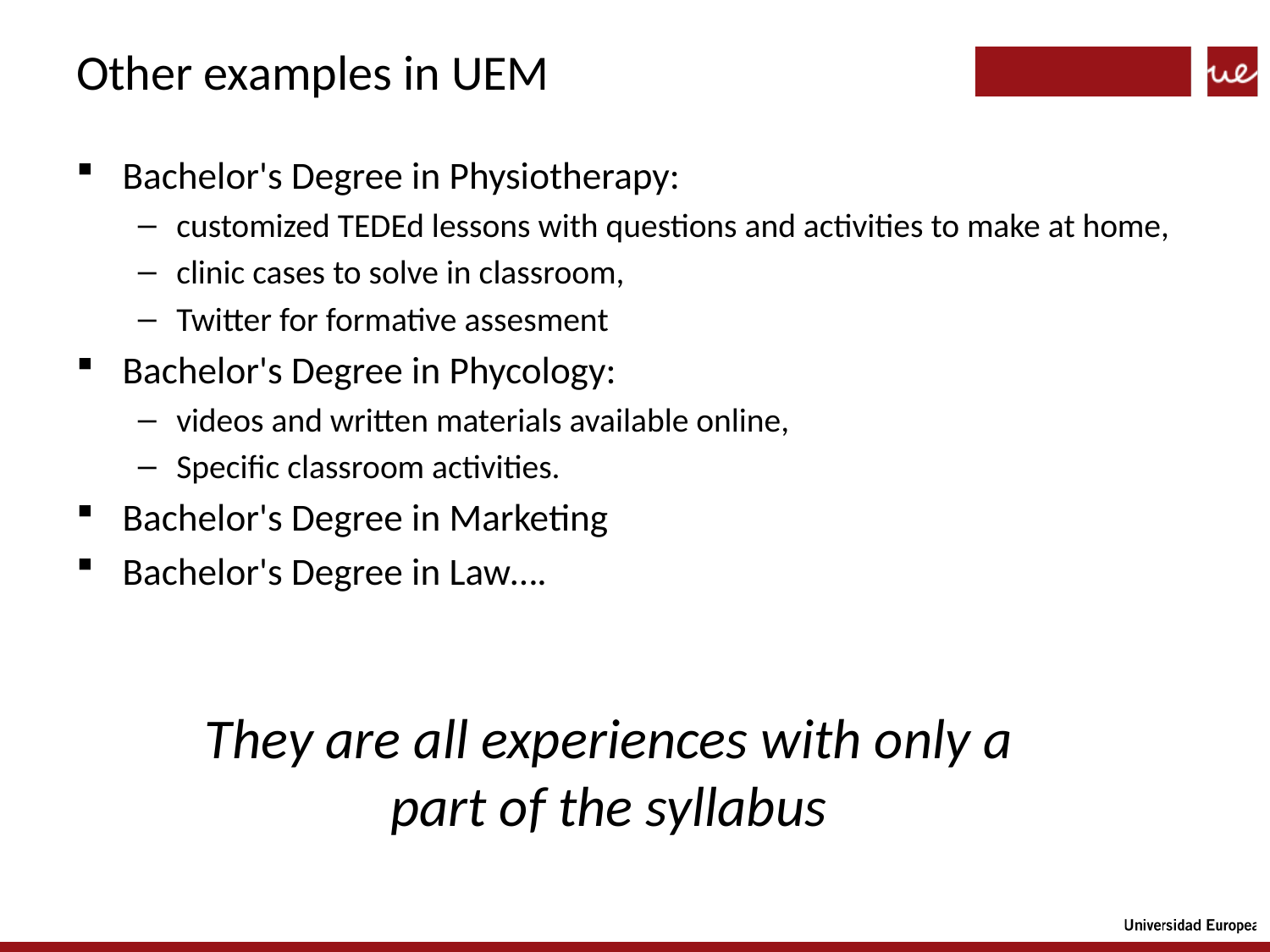

# Other examples in UEM
Bachelor's Degree in Physiotherapy:
customized TEDEd lessons with questions and activities to make at home,
clinic cases to solve in classroom,
Twitter for formative assesment
Bachelor's Degree in Phycology:
videos and written materials available online,
Specific classroom activities.
Bachelor's Degree in Marketing
Bachelor's Degree in Law….

They are all experiences with only a part of the syllabus